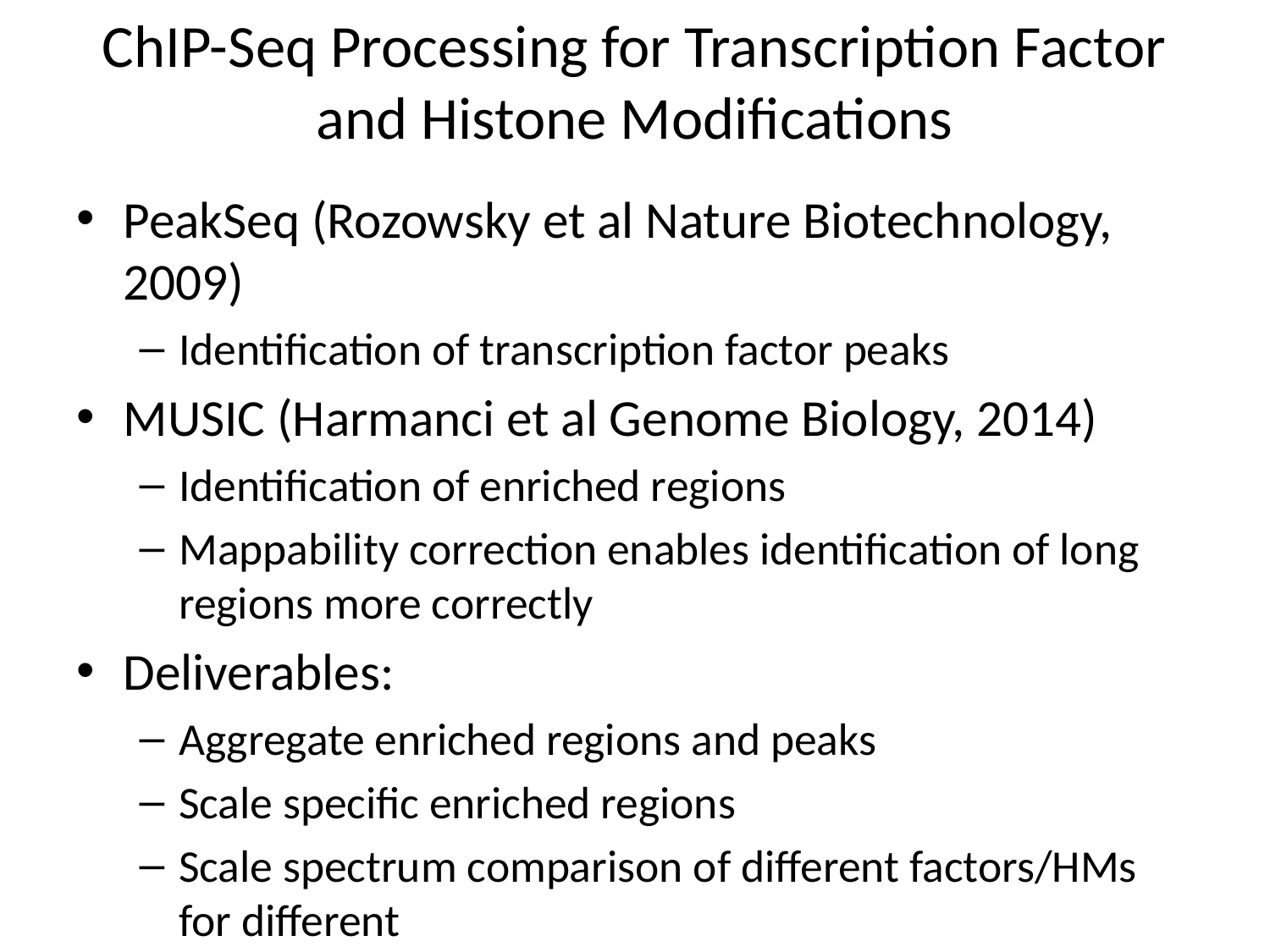

# ChIP-Seq Processing for Transcription Factor and Histone Modifications
PeakSeq (Rozowsky et al Nature Biotechnology, 2009)
Identification of transcription factor peaks
MUSIC (Harmanci et al Genome Biology, 2014)
Identification of enriched regions
Mappability correction enables identification of long regions more correctly
Deliverables:
Aggregate enriched regions and peaks
Scale specific enriched regions
Scale spectrum comparison of different factors/HMs for different